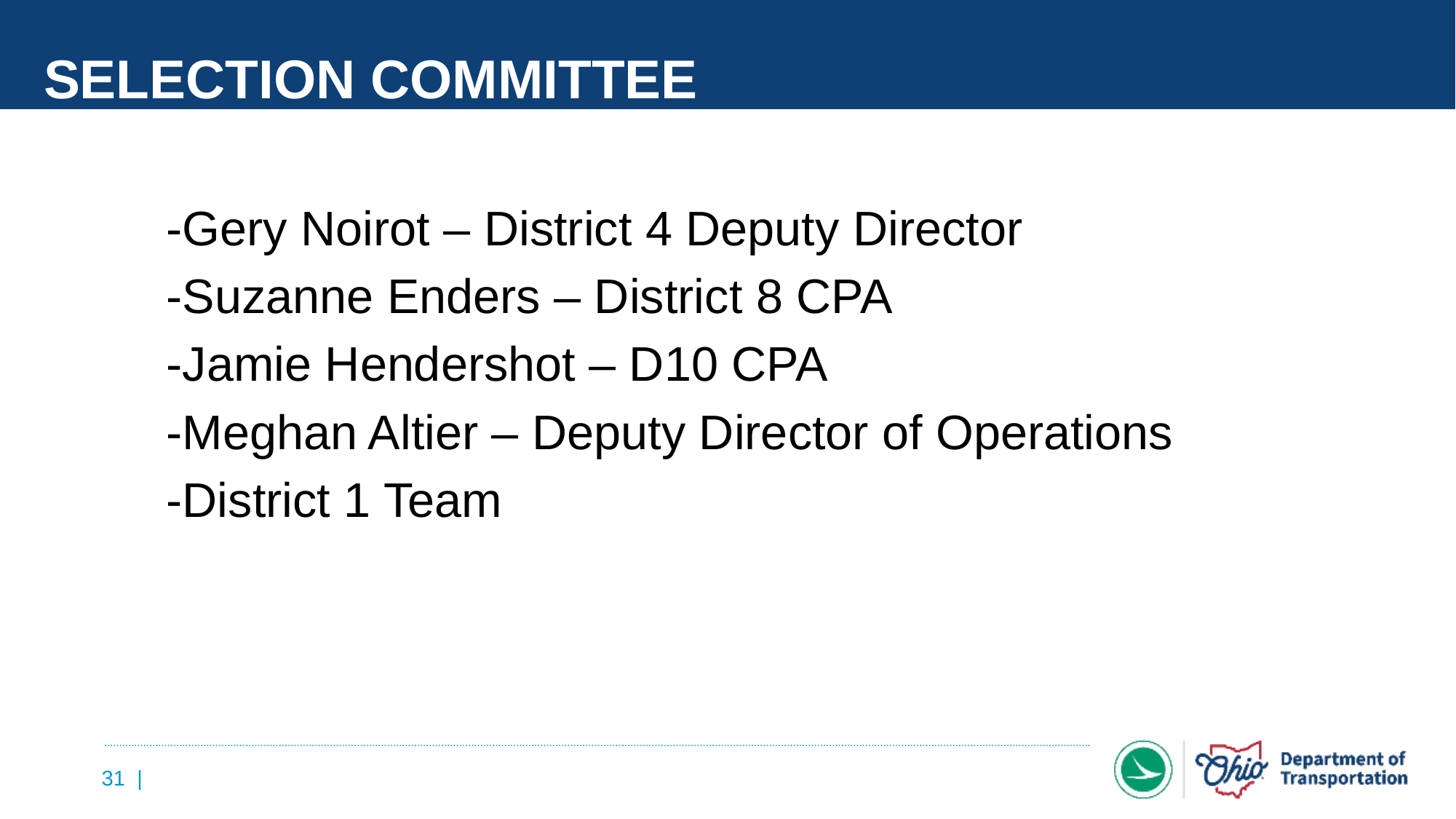

# Selection Committee

 	-Gery Noirot – District 4 Deputy Director
	-Suzanne Enders – District 8 CPA
	-Jamie Hendershot – D10 CPA
	-Meghan Altier – Deputy Director of Operations
	-District 1 Team